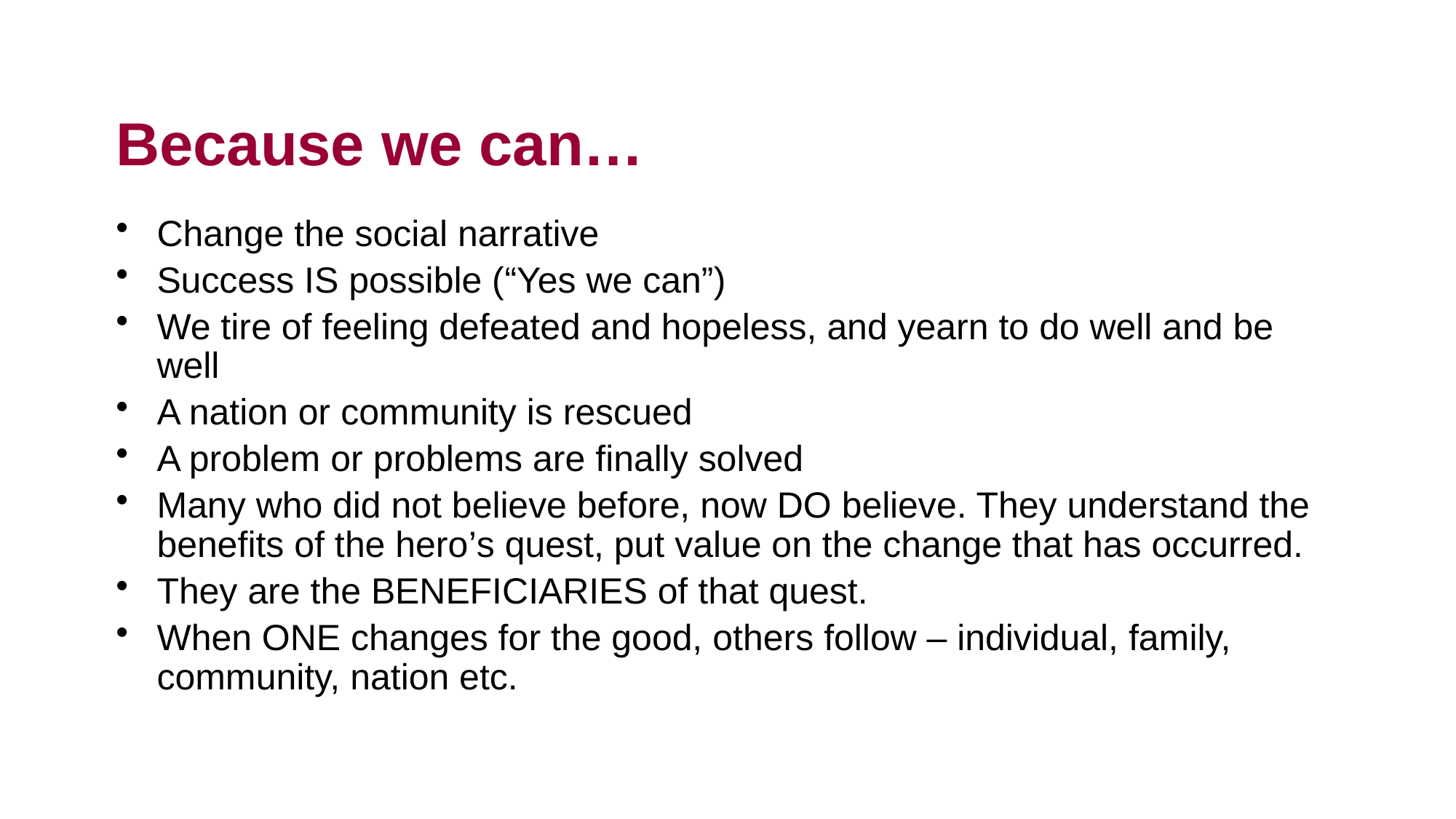

# Because we can…
Change the social narrative
Success IS possible (“Yes we can”)
We tire of feeling defeated and hopeless, and yearn to do well and be well
A nation or community is rescued
A problem or problems are finally solved
Many who did not believe before, now DO believe. They understand the benefits of the hero’s quest, put value on the change that has occurred.
They are the BENEFICIARIES of that quest.
When ONE changes for the good, others follow – individual, family, community, nation etc.